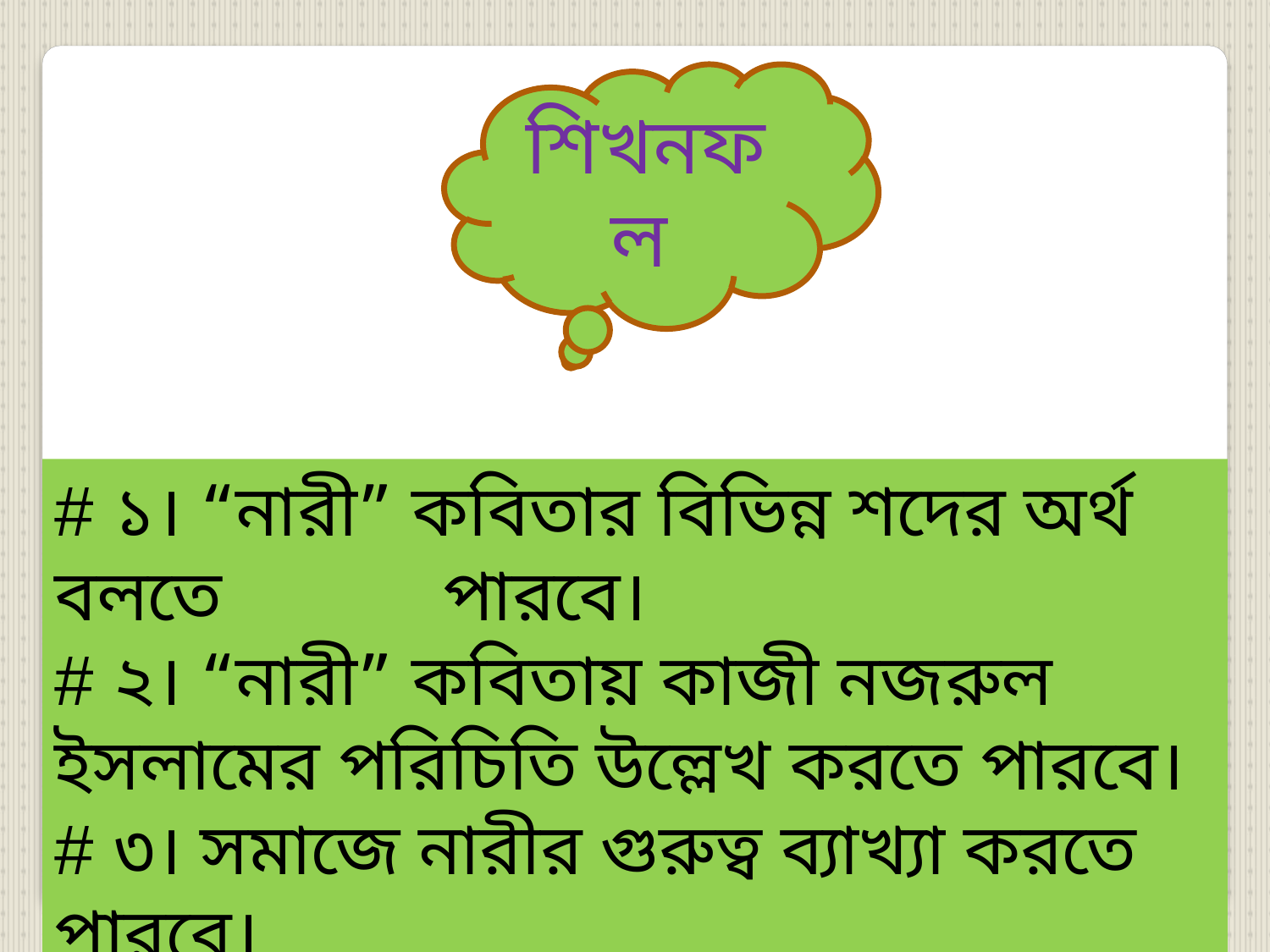

শিখনফল
# ১। “নারী” কবিতার বিভিন্ন শদের অর্থ বলতে            পারবে।
# ২। “নারী” কবিতায় কাজী নজরুল ইসলামের পরিচিতি উল্লেখ করতে পারবে।
# ৩। সমাজে নারীর গুরুত্ব ব্যাখ্যা করতে পারবে।